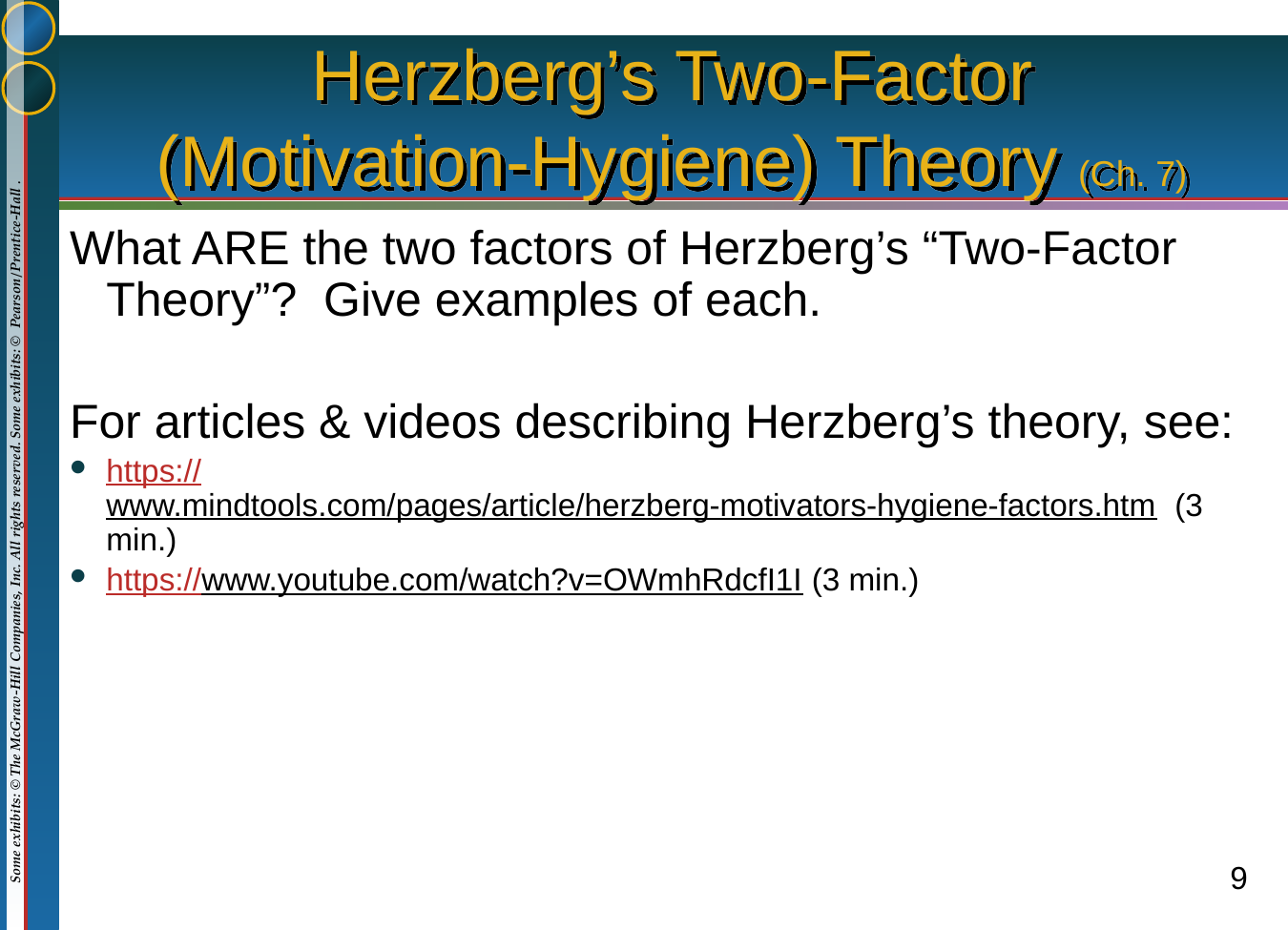

# Herzberg’s Two-Factor (Motivation-Hygiene) Theory (Ch. 7)
What ARE the two factors of Herzberg’s “Two-Factor Theory”?  Give examples of each.

For articles & videos describing Herzberg’s theory, see:
https://www.mindtools.com/pages/article/herzberg-motivators-hygiene-factors.htm  (3 min.)
https://www.youtube.com/watch?v=OWmhRdcfI1I (3 min.)